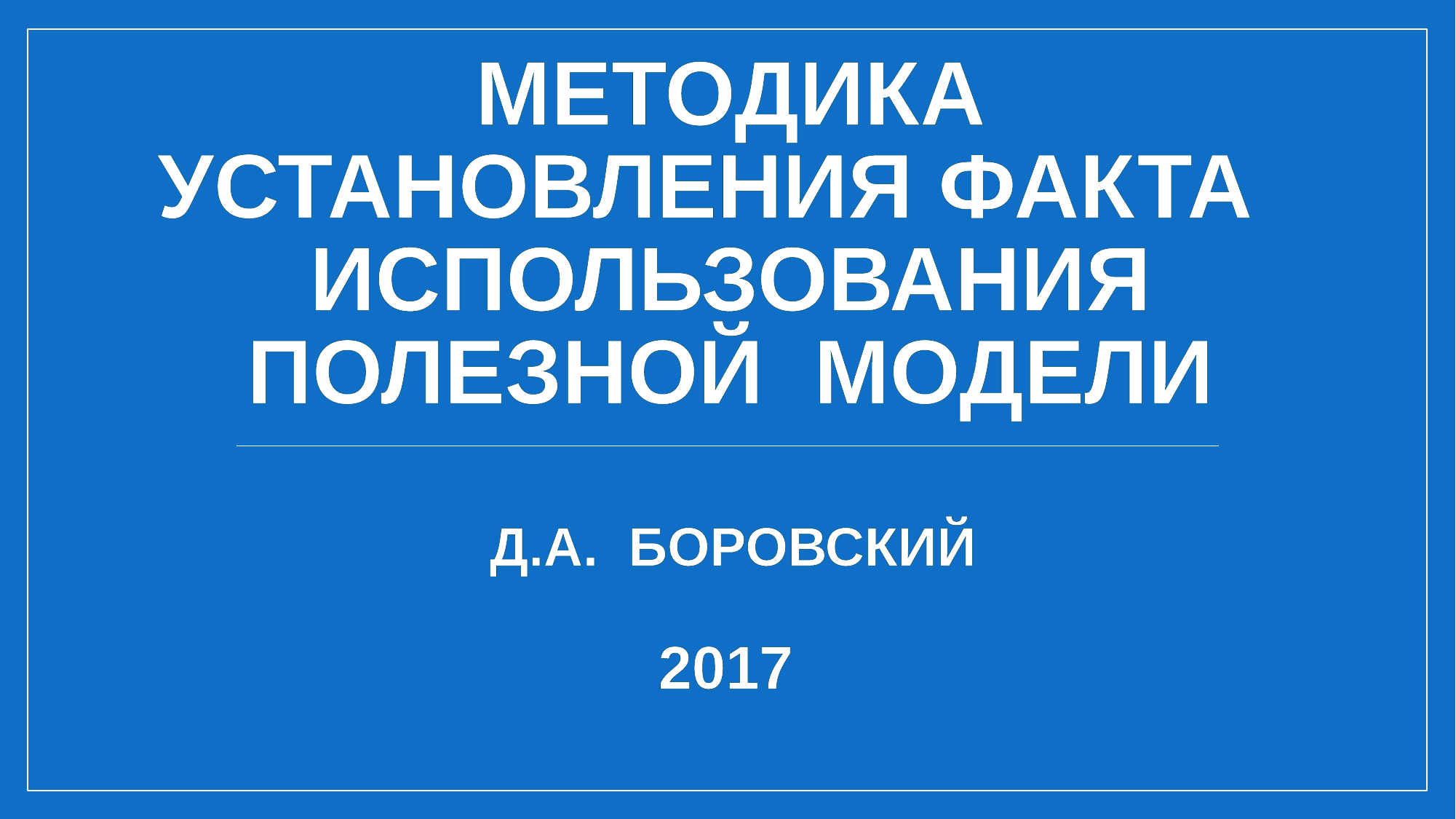

# Методика установления факта   использования полезной  модели

 Д.А.  БОРОВСКИЙ

2017